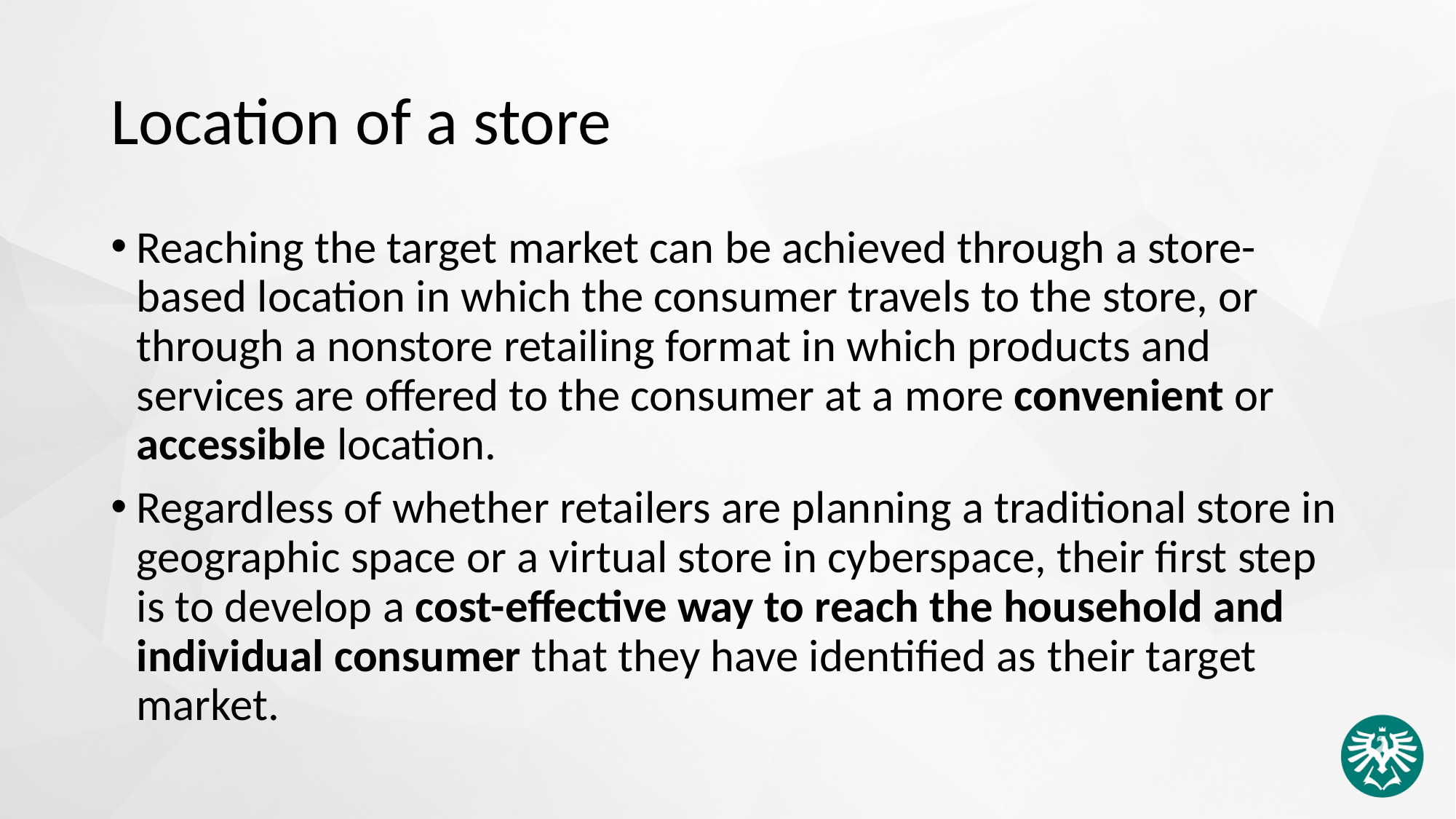

# Location of a store
Reaching the target market can be achieved through a store-based location in which the consumer travels to the store, or through a nonstore retailing format in which products and services are offered to the consumer at a more convenient or accessible location.
Regardless of whether retailers are planning a traditional store in geographic space or a virtual store in cyberspace, their first step is to develop a cost-effective way to reach the household and individual consumer that they have identified as their target market.